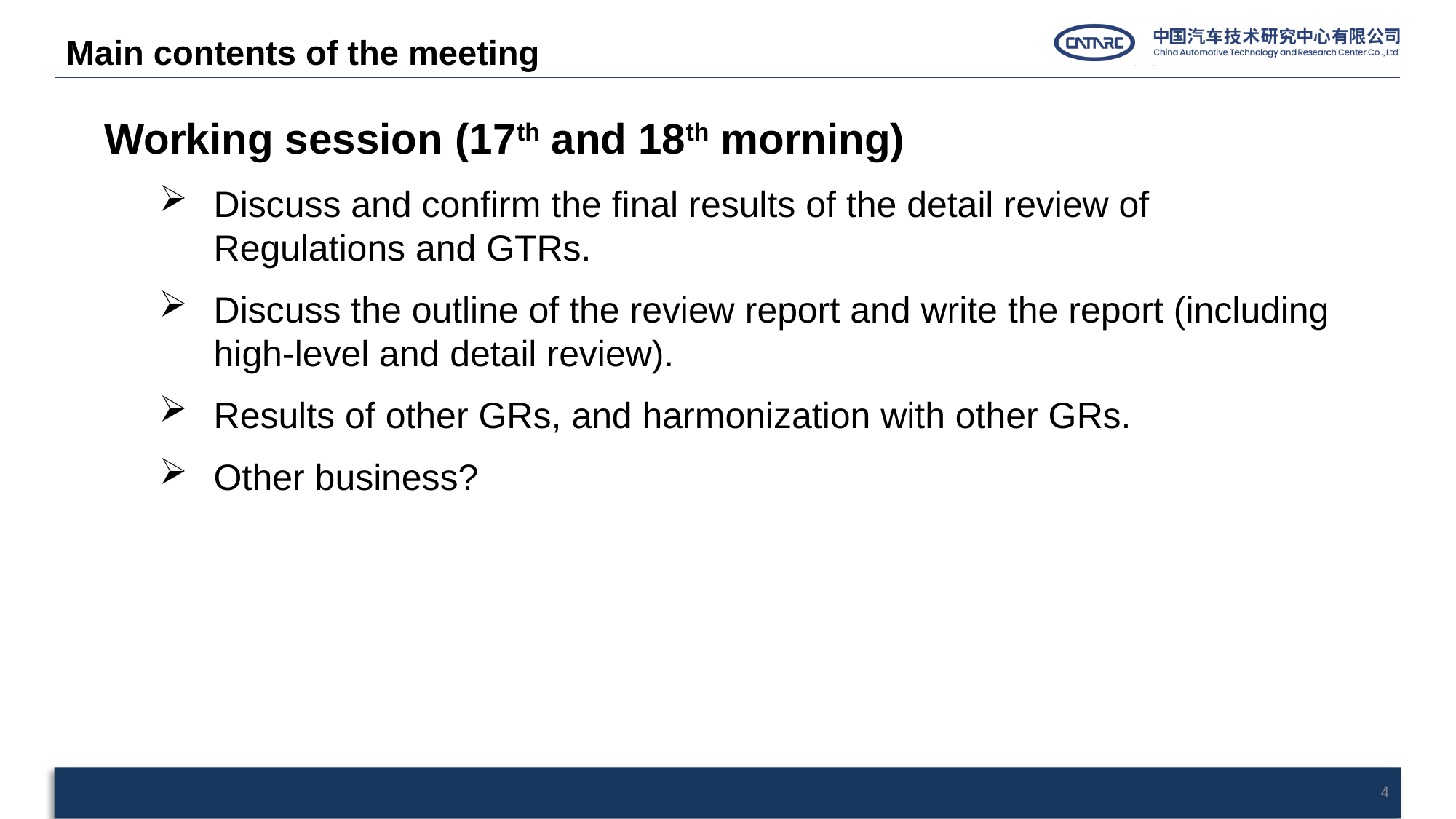

Main contents of the meeting
Working session (17th and 18th morning)
Discuss and confirm the final results of the detail review of Regulations and GTRs.
Discuss the outline of the review report and write the report (including high-level and detail review).
Results of other GRs, and harmonization with other GRs.
Other business?
4